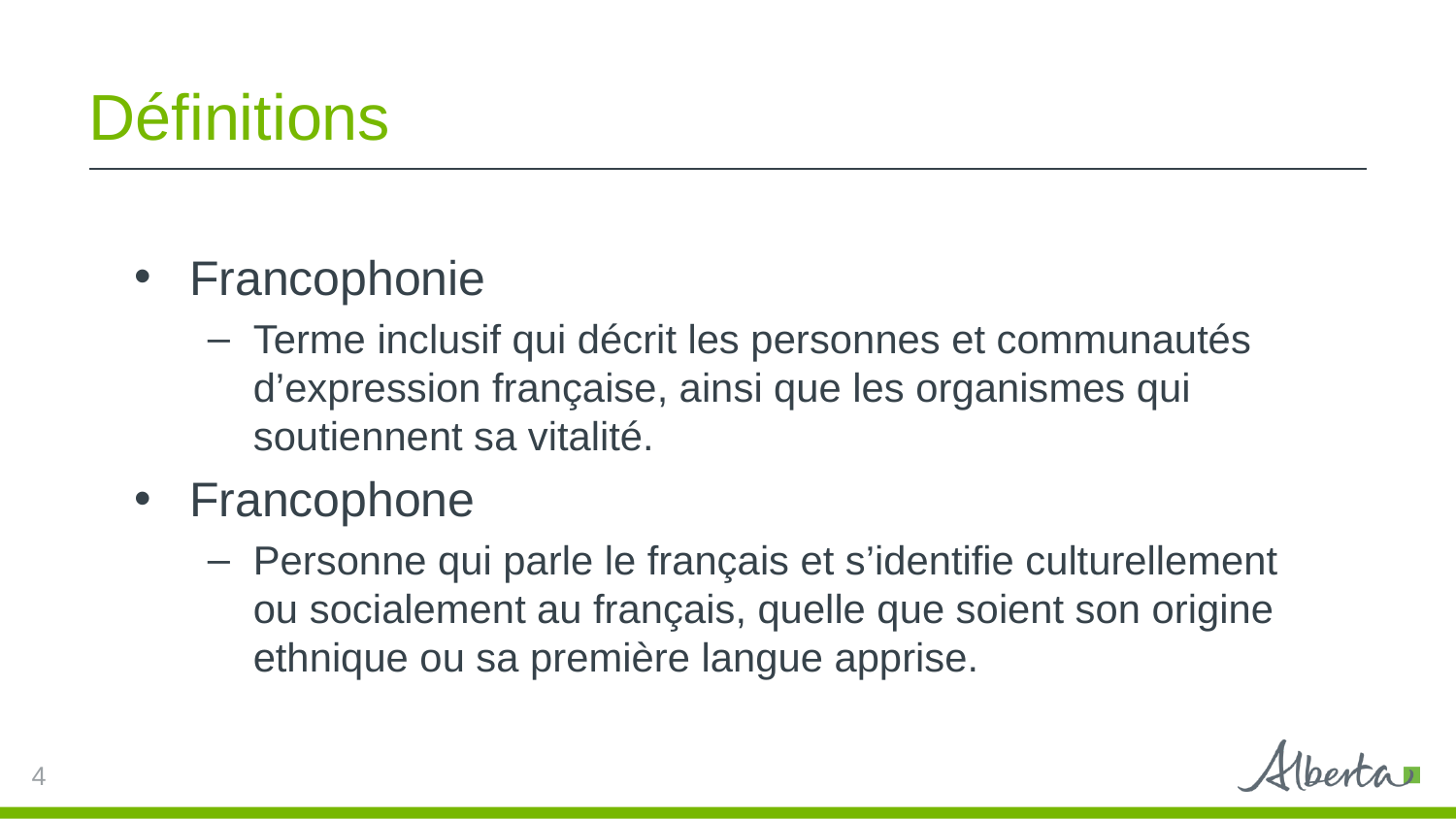

# Définitions
Francophonie
Terme inclusif qui décrit les personnes et communautés d’expression française, ainsi que les organismes qui soutiennent sa vitalité.
Francophone
Personne qui parle le français et s’identifie culturellement ou socialement au français, quelle que soient son origine ethnique ou sa première langue apprise.

4